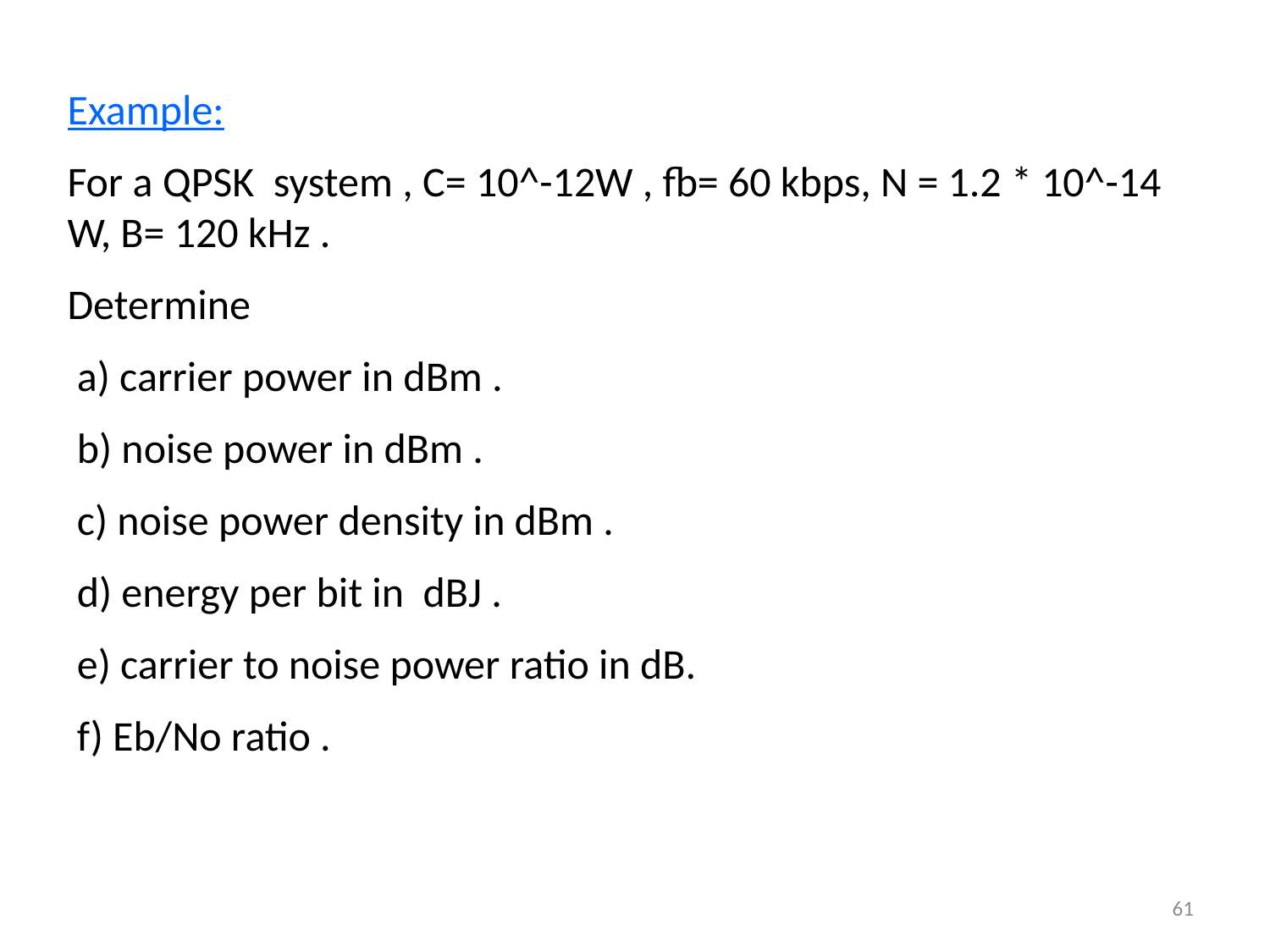

Example:
For a QPSK  system , C= 10^-12W , fb= 60 kbps, N = 1.2 * 10^-14 W, B= 120 kHz .
Determine
 a) carrier power in dBm .
 b) noise power in dBm .
 c) noise power density in dBm .
 d) energy per bit in  dBJ .
 e) carrier to noise power ratio in dB.
 f) Eb/No ratio .
61